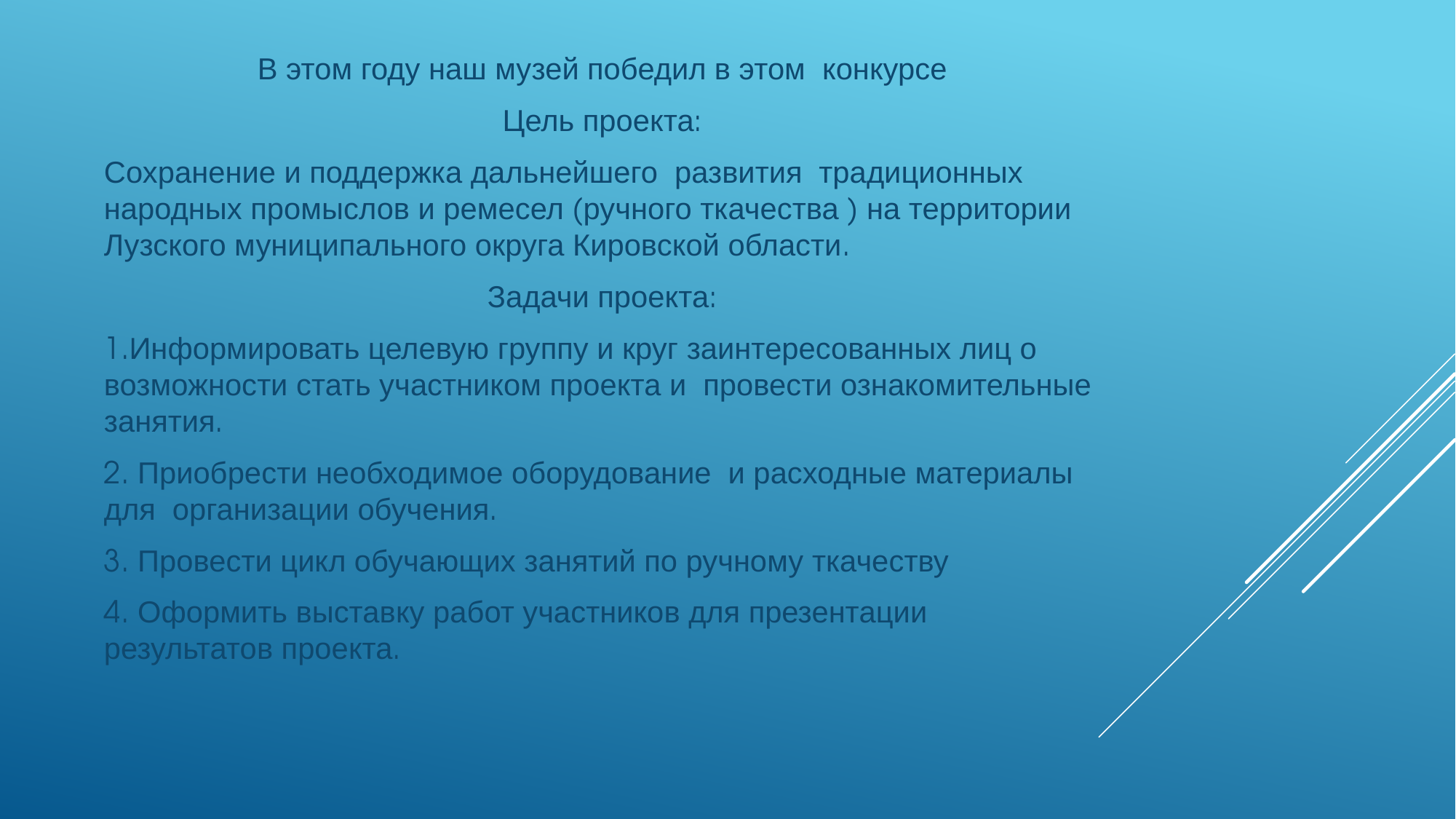

В этом году наш музей победил в этом  конкурсе
Цель проекта:
Сохранение и поддержка дальнейшего  развития  традиционных народных промыслов и ремесел (ручного ткачества ) на территории Лузского муниципального округа Кировской области.
Задачи проекта:
1.Информировать целевую группу и круг заинтересованных лиц о возможности стать участником проекта и  провести ознакомительные занятия.
2. Приобрести необходимое оборудование  и расходные материалы для  организации обучения.
3. Провести цикл обучающих занятий по ручному ткачеству
4. Оформить выставку работ участников для презентации результатов проекта.
#